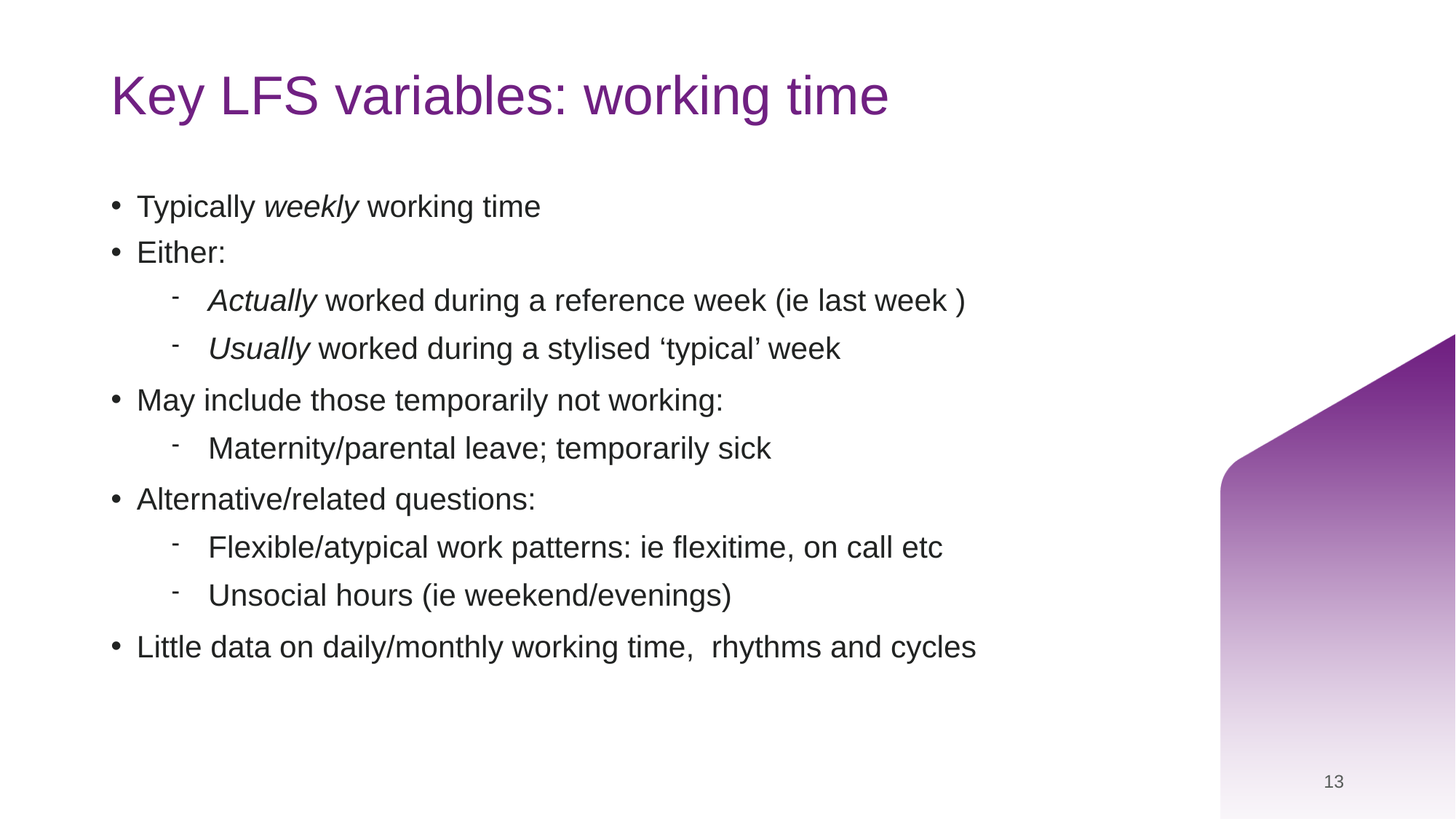

# Key LFS variables: working time
Typically weekly working time
Either:
Actually worked during a reference week (ie last week )
Usually worked during a stylised ‘typical’ week
May include those temporarily not working:
Maternity/parental leave; temporarily sick
Alternative/related questions:
Flexible/atypical work patterns: ie flexitime, on call etc
Unsocial hours (ie weekend/evenings)
Little data on daily/monthly working time,  rhythms and cycles

13